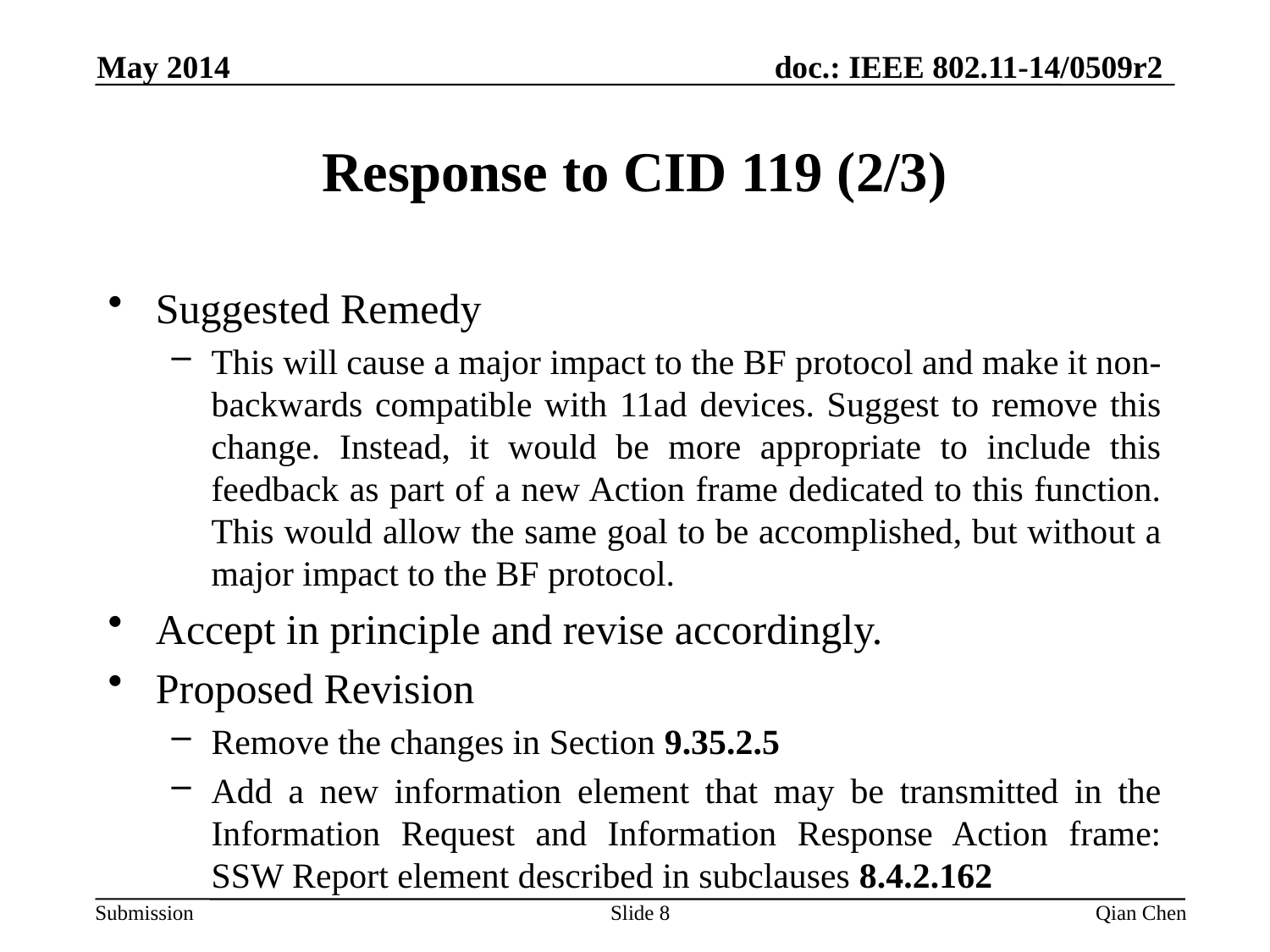

May 2014
# Response to CID 119 (2/3)
Suggested Remedy
This will cause a major impact to the BF protocol and make it non-backwards compatible with 11ad devices. Suggest to remove this change. Instead, it would be more appropriate to include this feedback as part of a new Action frame dedicated to this function. This would allow the same goal to be accomplished, but without a major impact to the BF protocol.
Accept in principle and revise accordingly.
Proposed Revision
Remove the changes in Section 9.35.2.5
Add a new information element that may be transmitted in the Information Request and Information Response Action frame: SSW Report element described in subclauses 8.4.2.162
Slide 8
Qian Chen